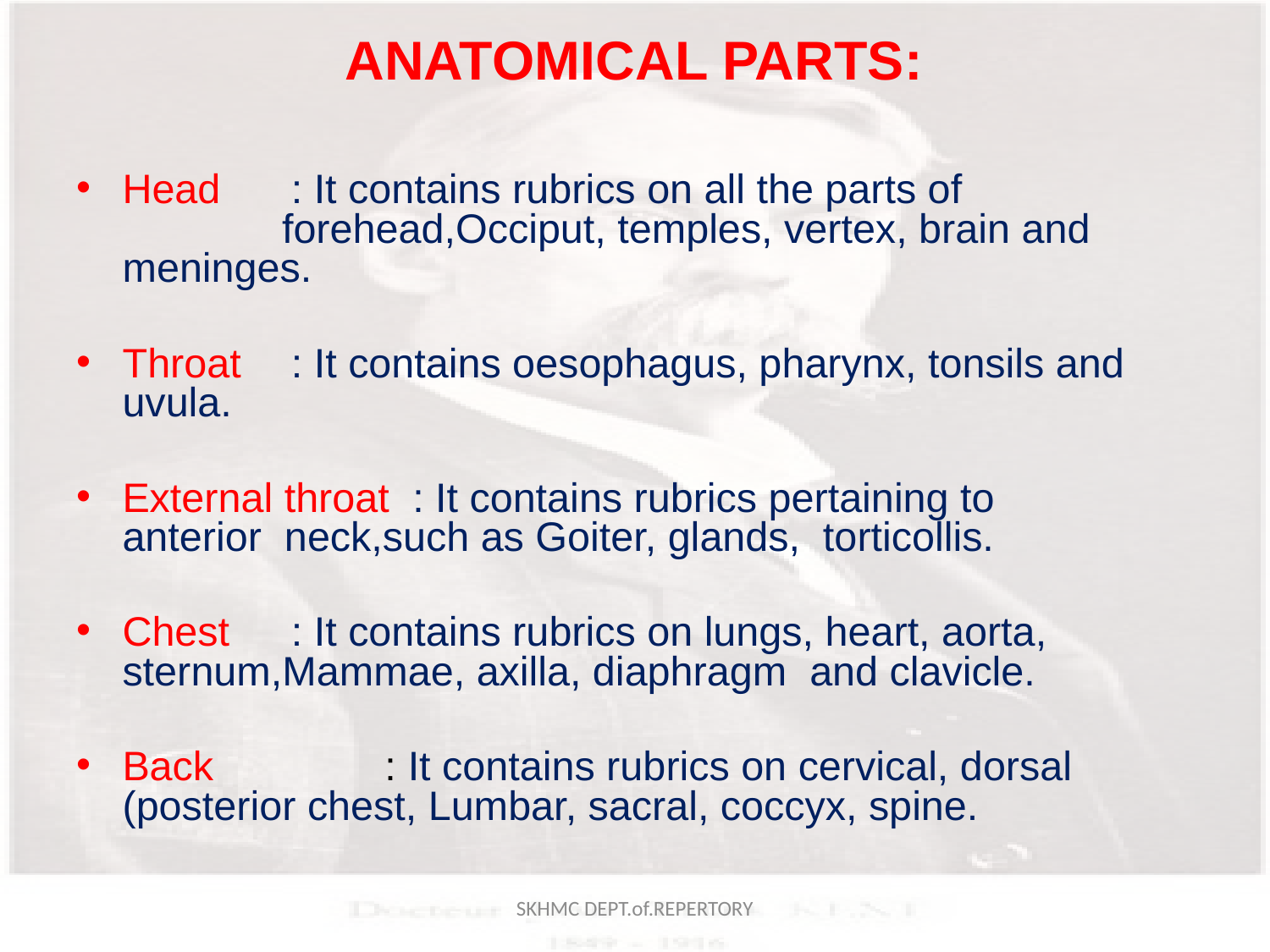

ANATOMICAL PARTS:

Head	    : It contains rubrics on all the parts of                             forehead,Occiput, temples, vertex, brain and meninges.

Throat	    : It contains oesophagus, pharynx, tonsils and uvula.

External throat  : It contains rubrics pertaining to anterior  neck,such as Goiter, glands,  torticollis.

Chest	    : It contains rubrics on lungs, heart, aorta, sternum,Mammae, axilla, diaphragm  and clavicle.

Back               : It contains rubrics on cervical, dorsal (posterior chest, Lumbar, sacral, coccyx, spine.

SKHMC DEPT.of.REPERTORY